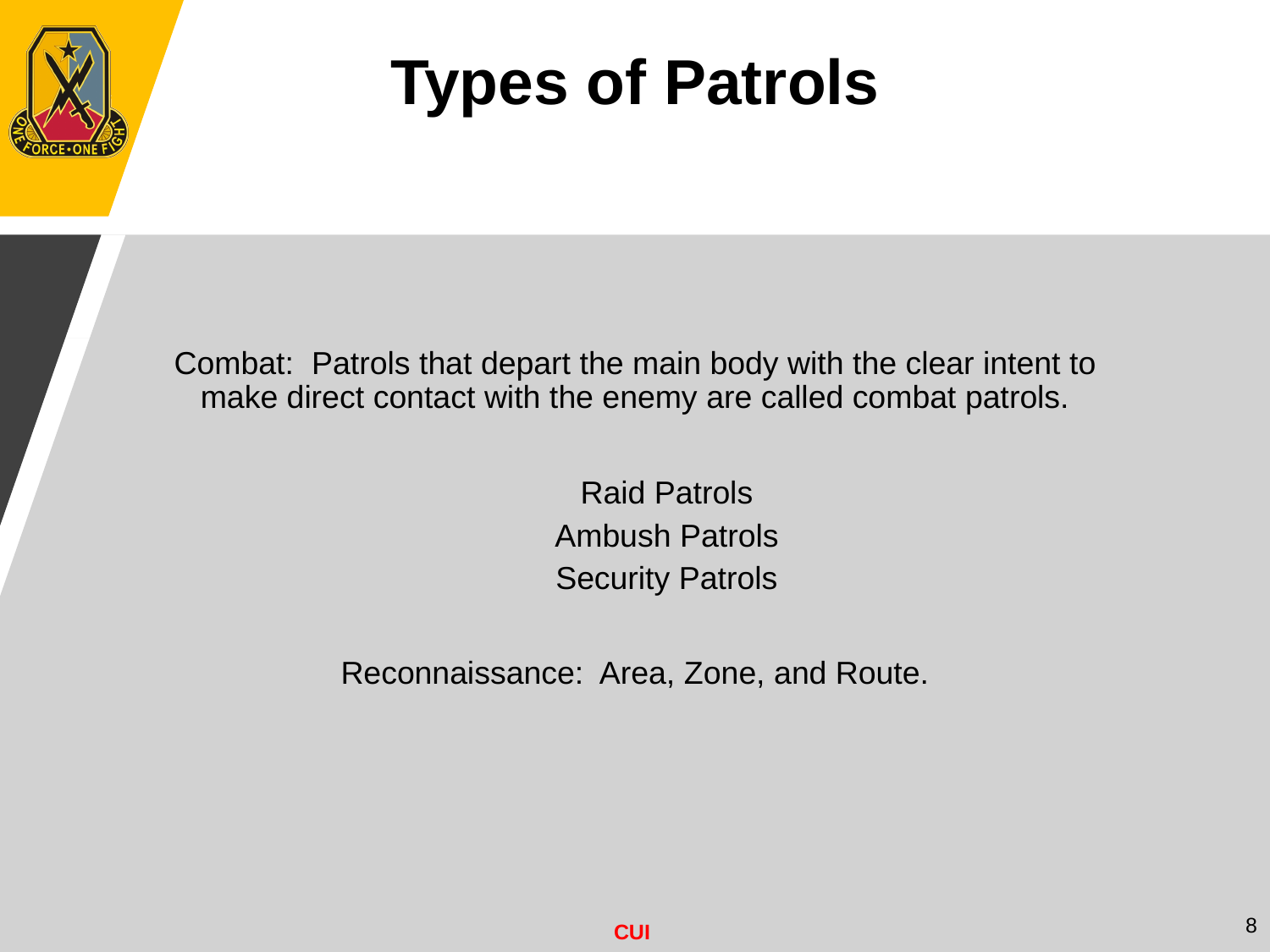

Types of Patrols
Combat:  Patrols that depart the main body with the clear intent to make direct contact with the enemy are called combat patrols.

Raid Patrols
Ambush Patrols
Security Patrols

Reconnaissance:  Area, Zone, and Route.

8